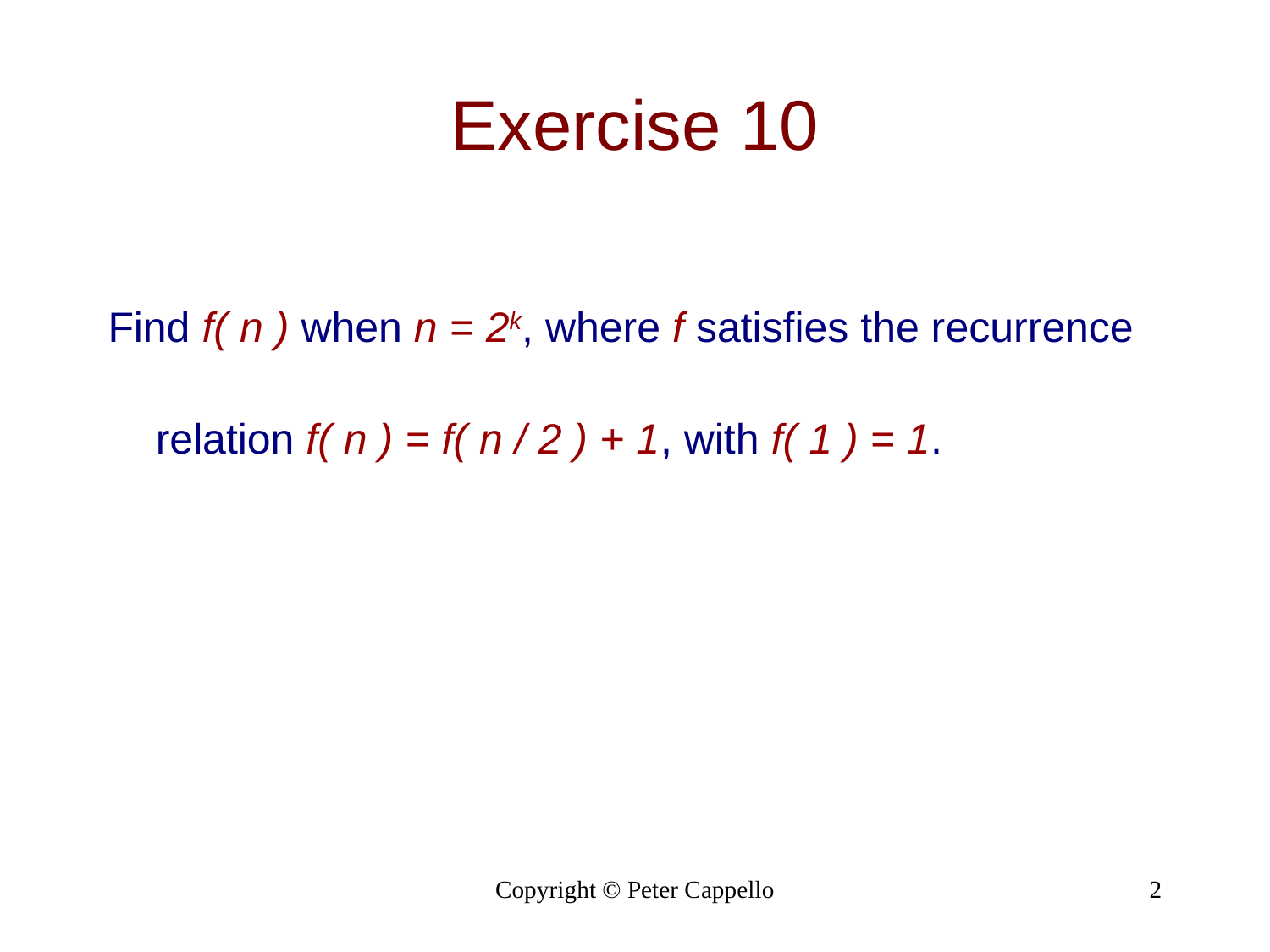

# Exercise 10
Find f( n ) when n = 2k, where f satisfies the recurrence relation f( n ) = f( n / 2 ) + 1, with f( 1 ) = 1.
Copyright © Peter Cappello
2